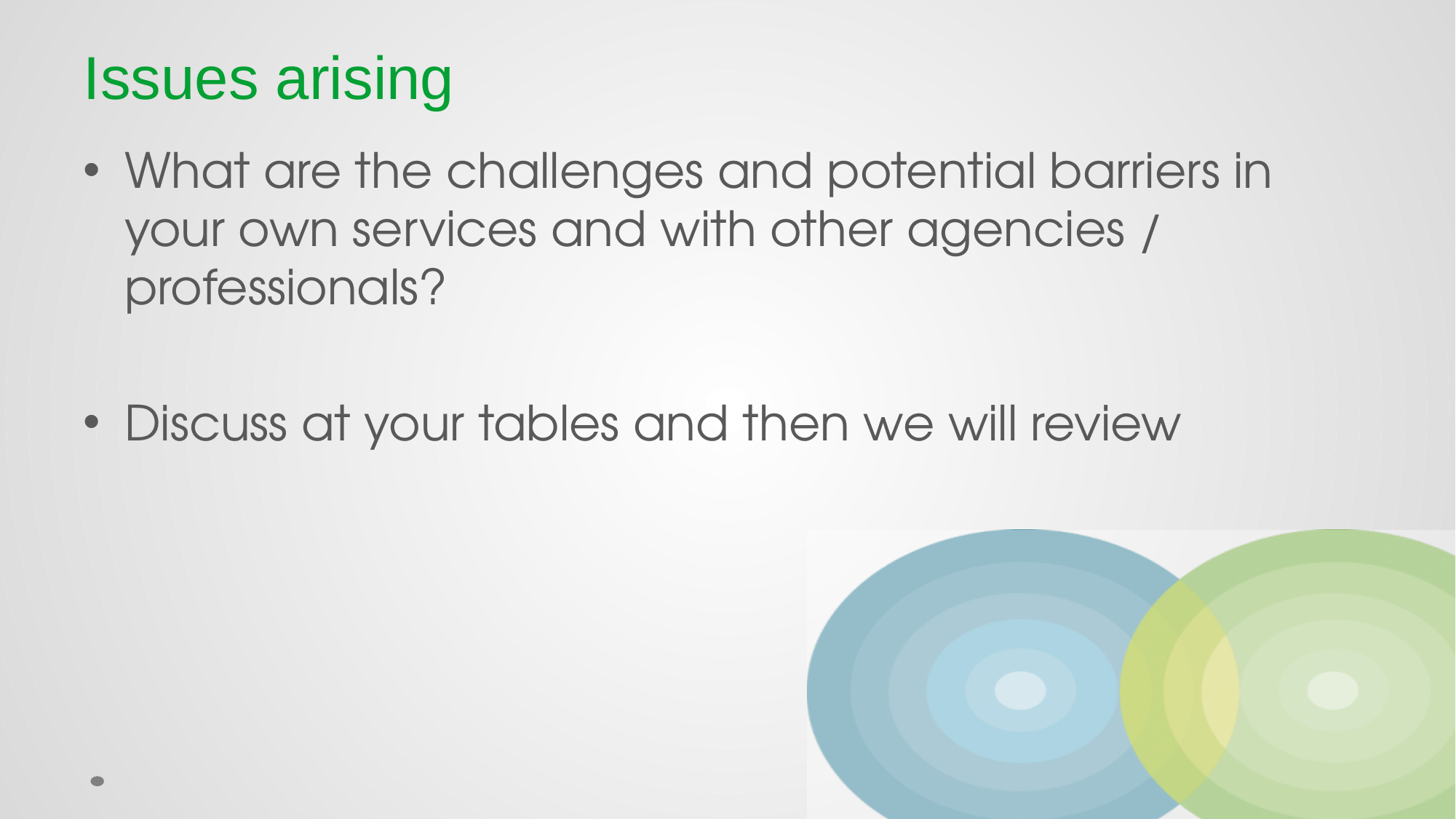

# Issues arising
What are the challenges and potential barriers in your own services and with other agencies / professionals?

Discuss at your tables and then we will review